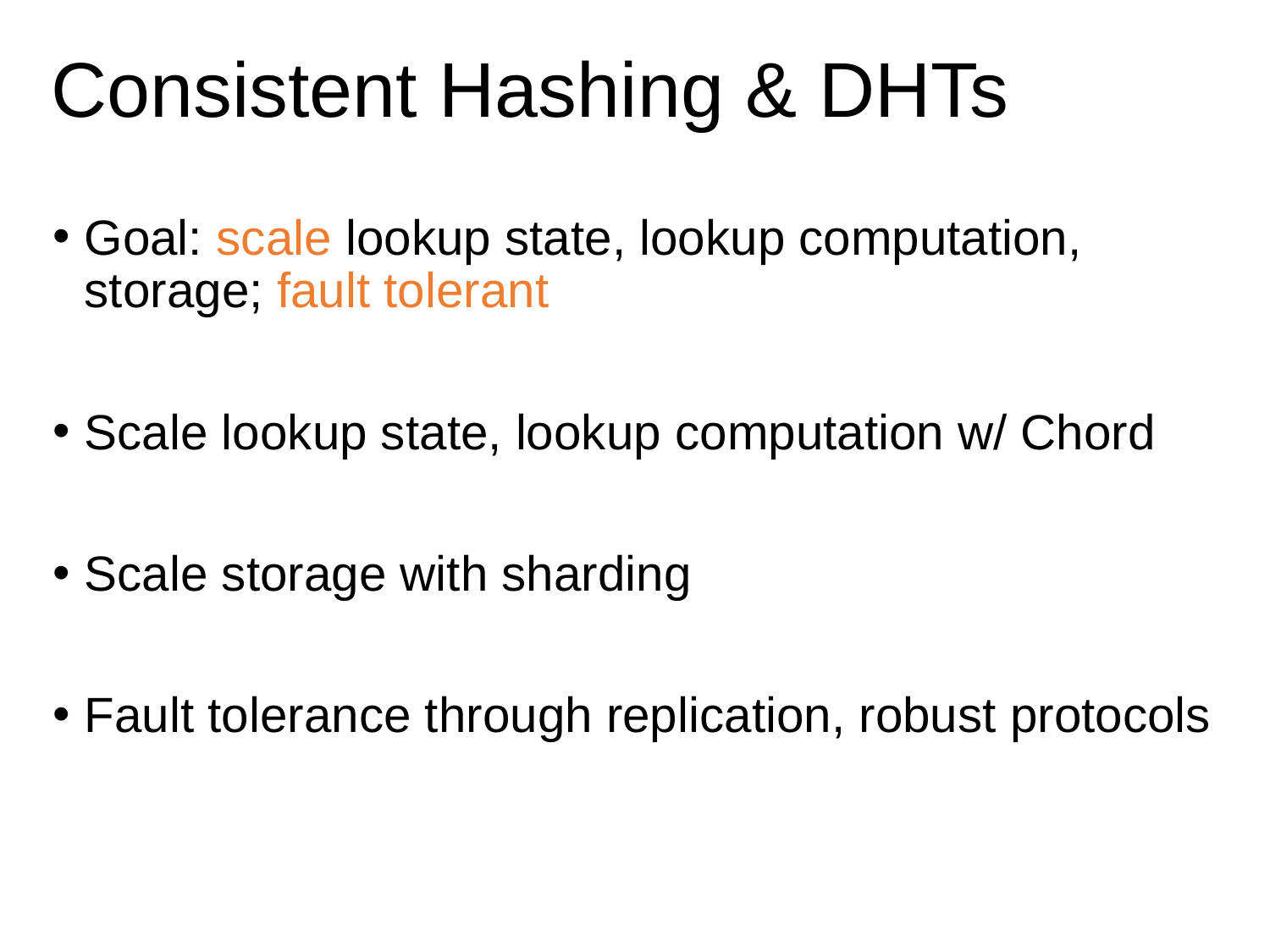

# Consistent Hashing & DHTs
Goal: scale lookup state, lookup computation, storage; fault tolerant

Scale lookup state, lookup computation w/ Chord

Scale storage with sharding

Fault tolerance through replication, robust protocols